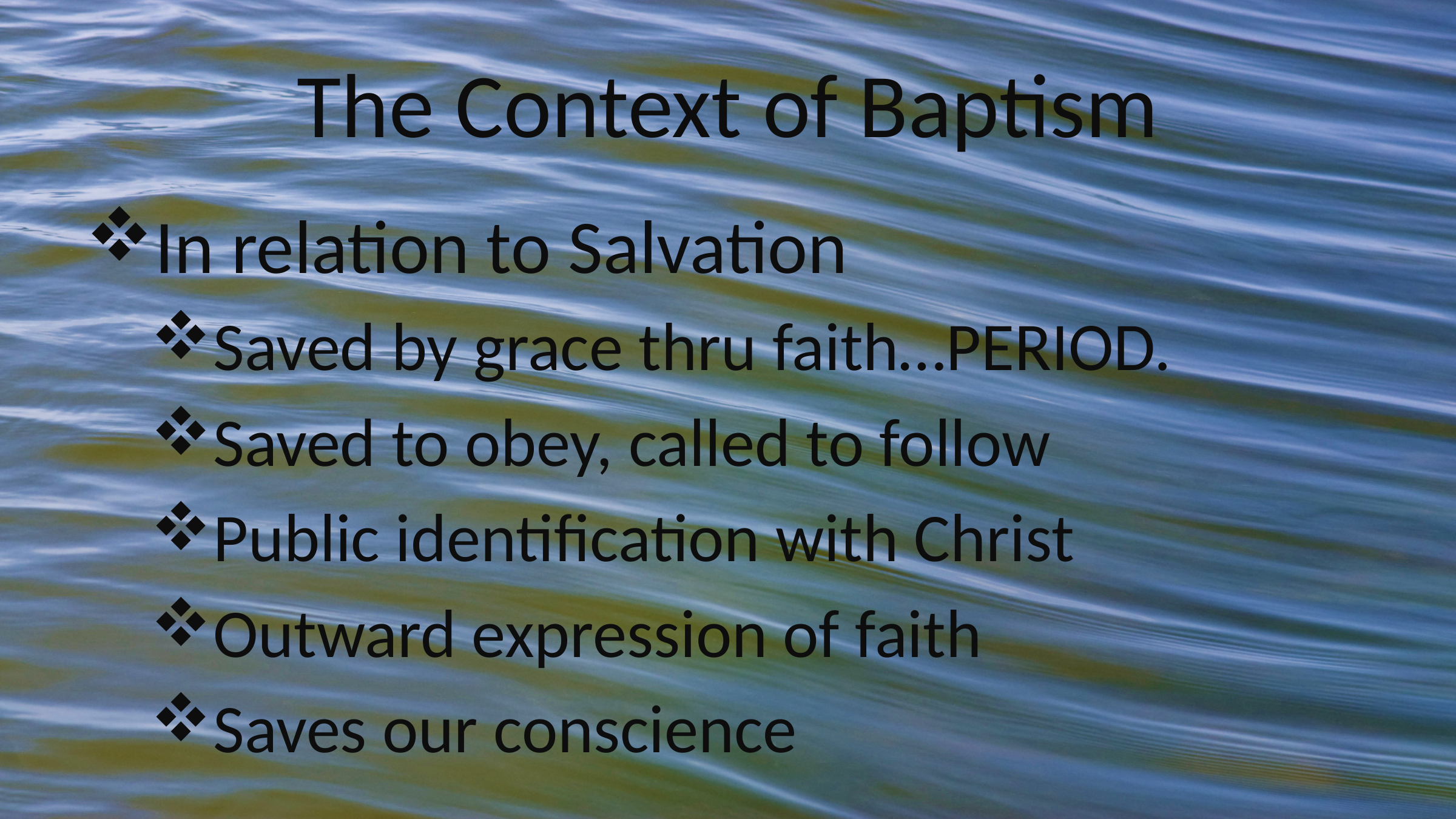

# The Context of Baptism
In relation to Salvation
Saved by grace thru faith…PERIOD.
Saved to obey, called to follow
Public identification with Christ
Outward expression of faith
Saves our conscience